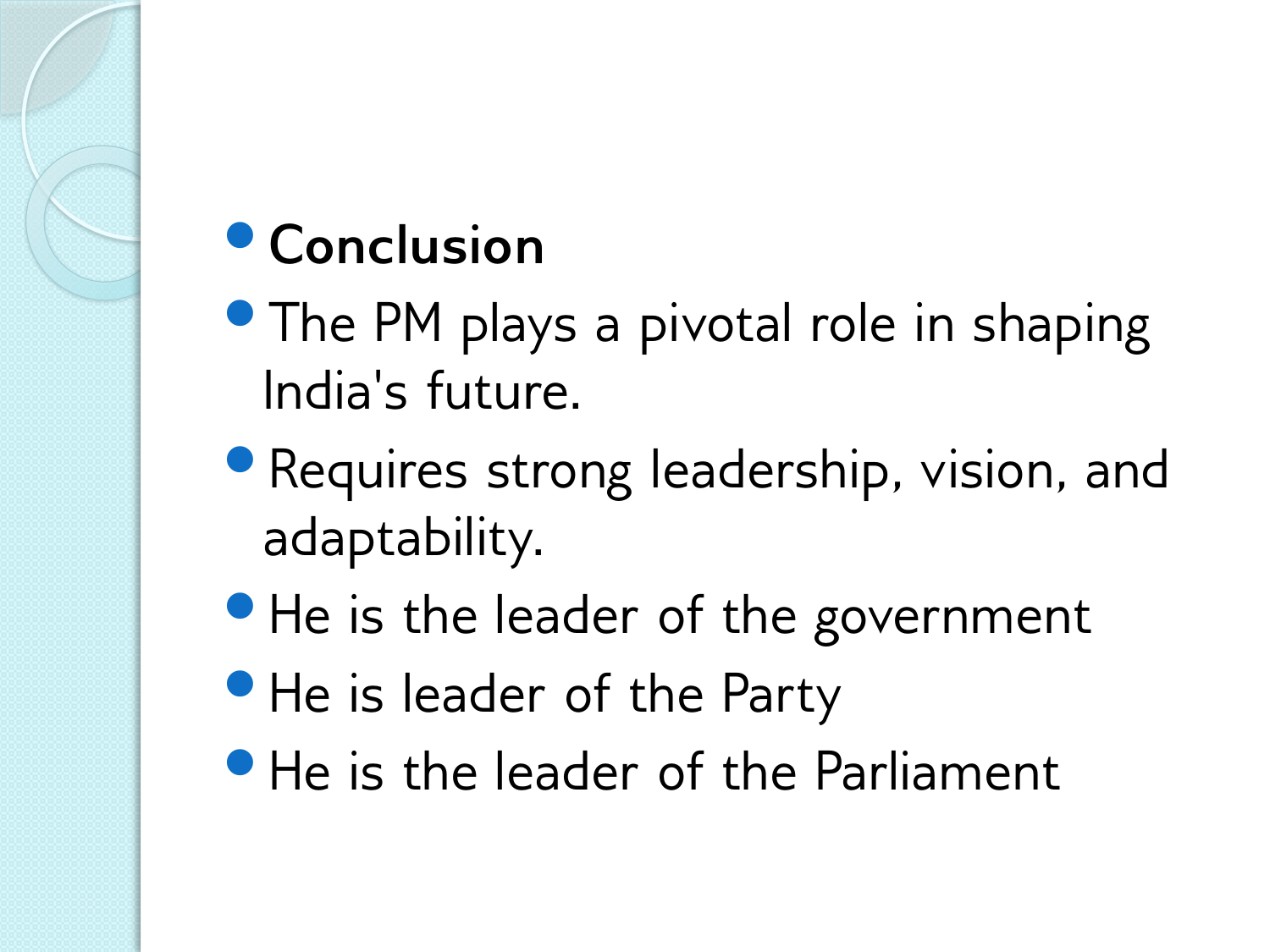

#
Conclusion
The PM plays a pivotal role in shaping India's future.
Requires strong leadership, vision, and adaptability.
He is the leader of the government
He is leader of the Party
He is the leader of the Parliament